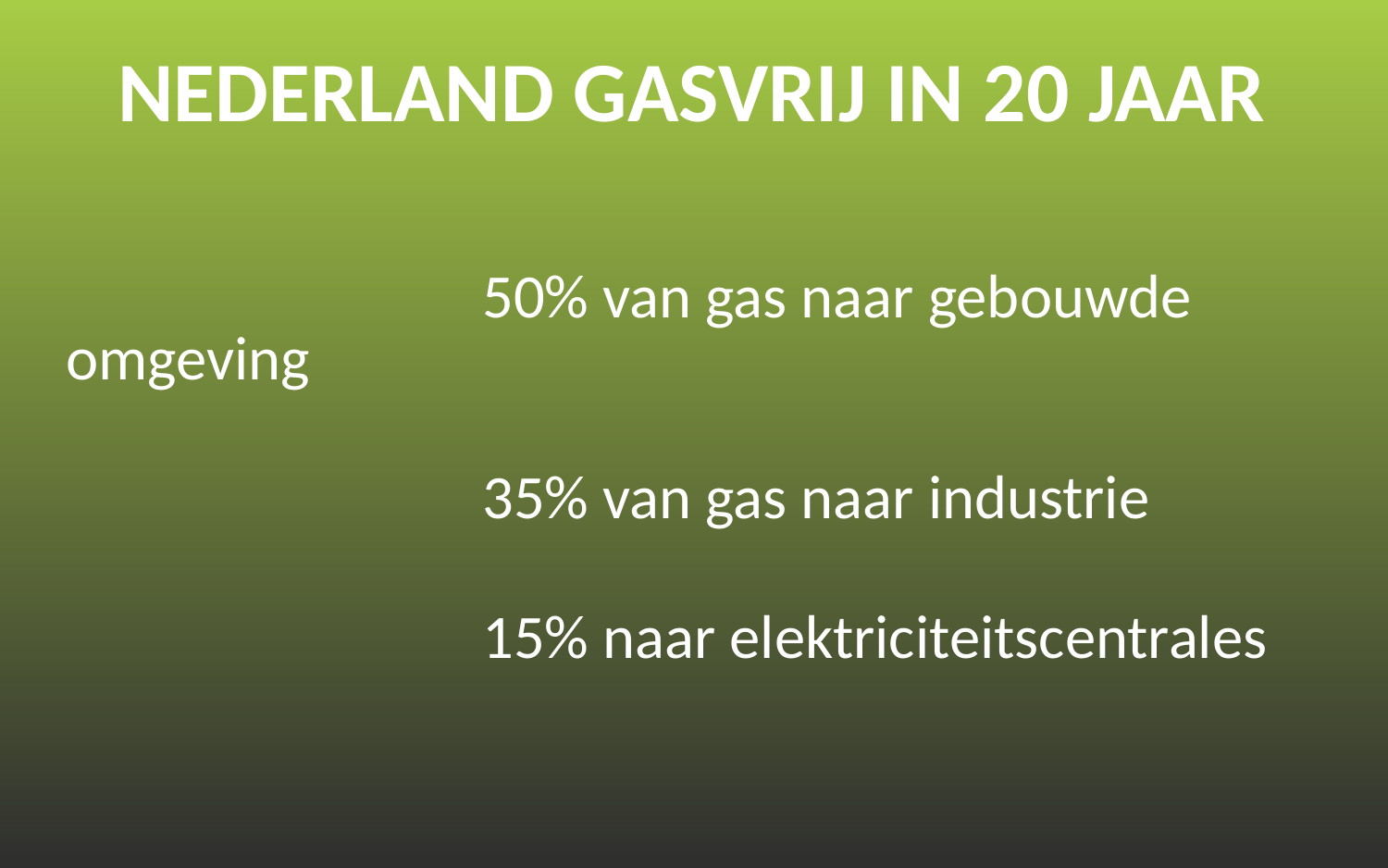

NEDERLAND GASVRIJ IN 20 JAAR

			      	50% van gas naar gebouwde omgeving

				35% van gas naar industrie

				15% naar elektriciteitscentrales